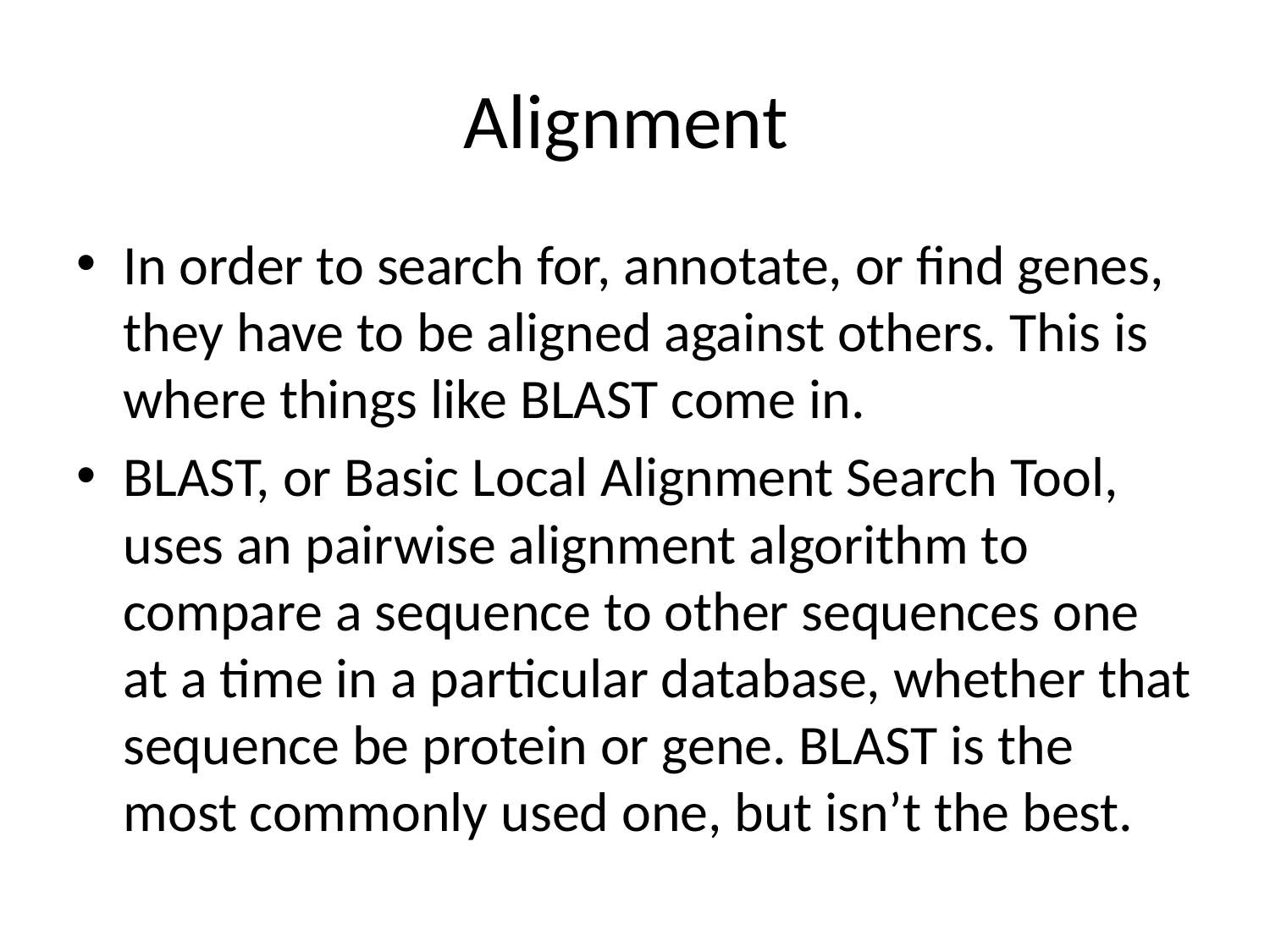

# Alignment
In order to search for, annotate, or find genes, they have to be aligned against others. This is where things like BLAST come in.
BLAST, or Basic Local Alignment Search Tool, uses an pairwise alignment algorithm to compare a sequence to other sequences one at a time in a particular database, whether that sequence be protein or gene. BLAST is the most commonly used one, but isn’t the best.